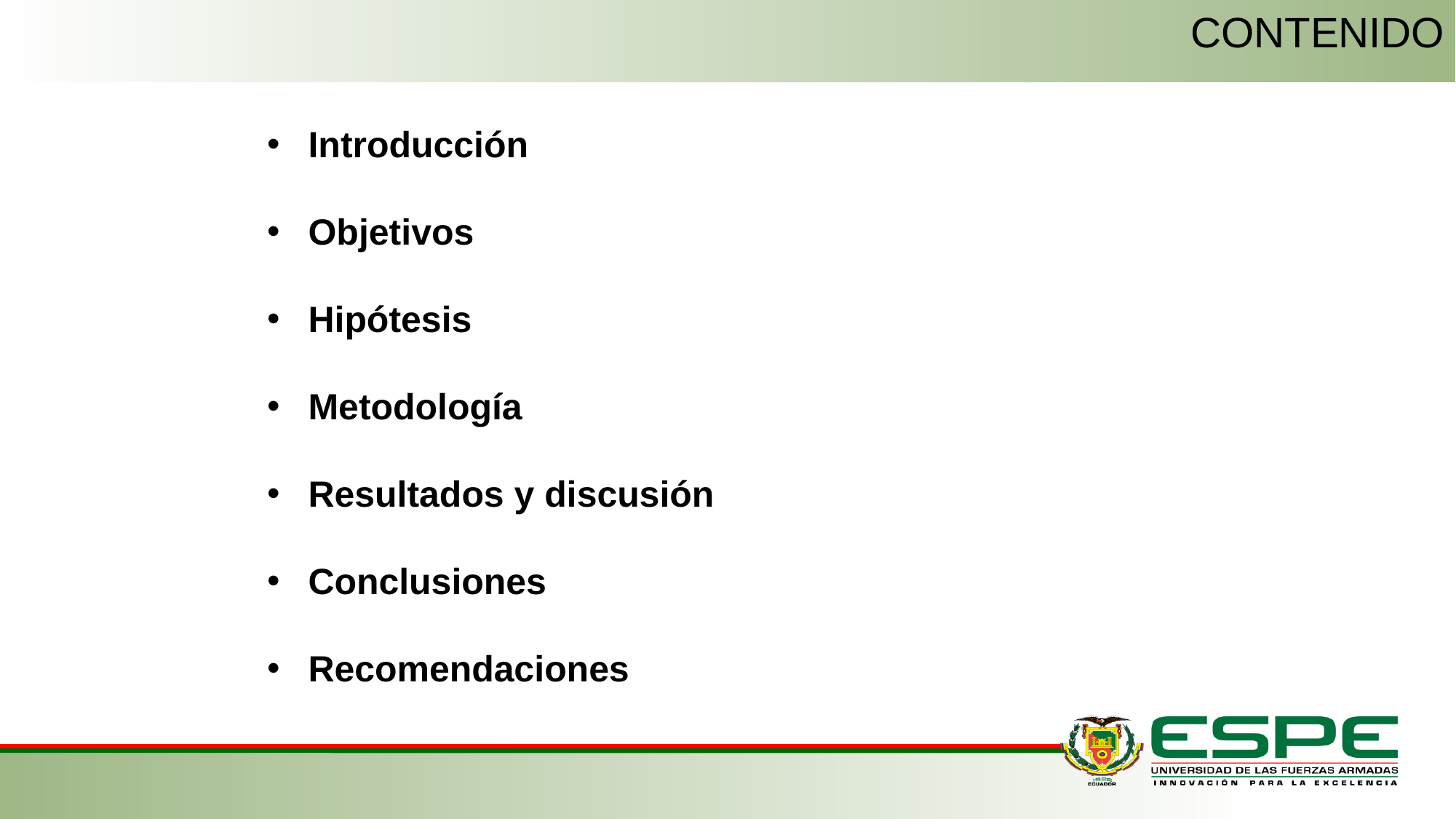

# CONTENIDO
Introducción
Objetivos
Hipótesis
Metodología
Resultados y discusión
Conclusiones
Recomendaciones